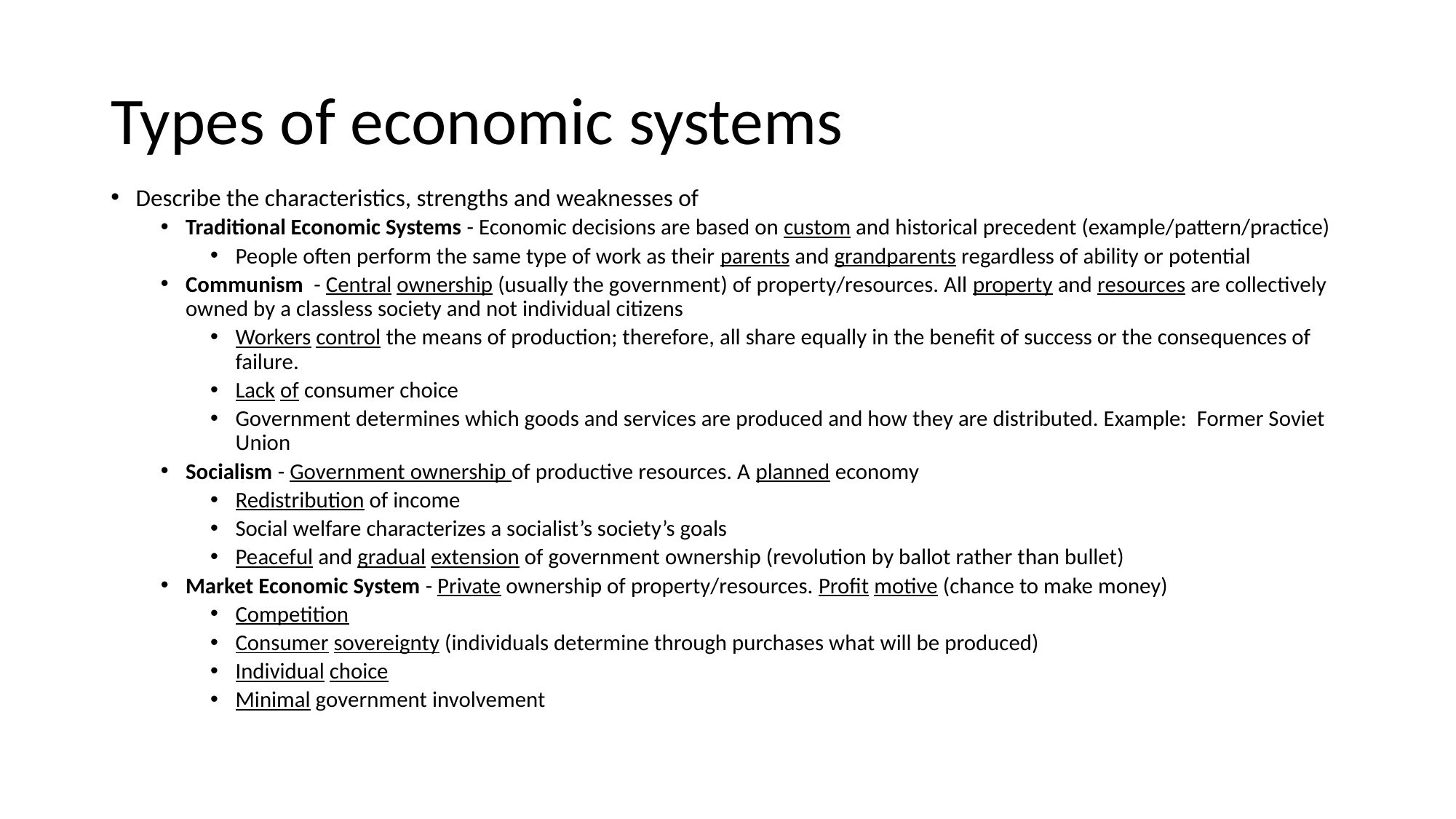

# Types of economic systems
Describe the characteristics, strengths and weaknesses of
Traditional Economic Systems - Economic decisions are based on custom and historical precedent (example/pattern/practice)
People often perform the same type of work as their parents and grandparents regardless of ability or potential
Communism  - Central ownership (usually the government) of property/resources. All property and resources are collectively owned by a classless society and not individual citizens
Workers control the means of production; therefore, all share equally in the benefit of success or the consequences of failure.
Lack of consumer choice
Government determines which goods and services are produced and how they are distributed. Example:  Former Soviet Union
Socialism - Government ownership of productive resources. A planned economy
Redistribution of income
Social welfare characterizes a socialist’s society’s goals
Peaceful and gradual extension of government ownership (revolution by ballot rather than bullet)
Market Economic System - Private ownership of property/resources. Profit motive (chance to make money)
Competition
Consumer sovereignty (individuals determine through purchases what will be produced)
Individual choice
Minimal government involvement